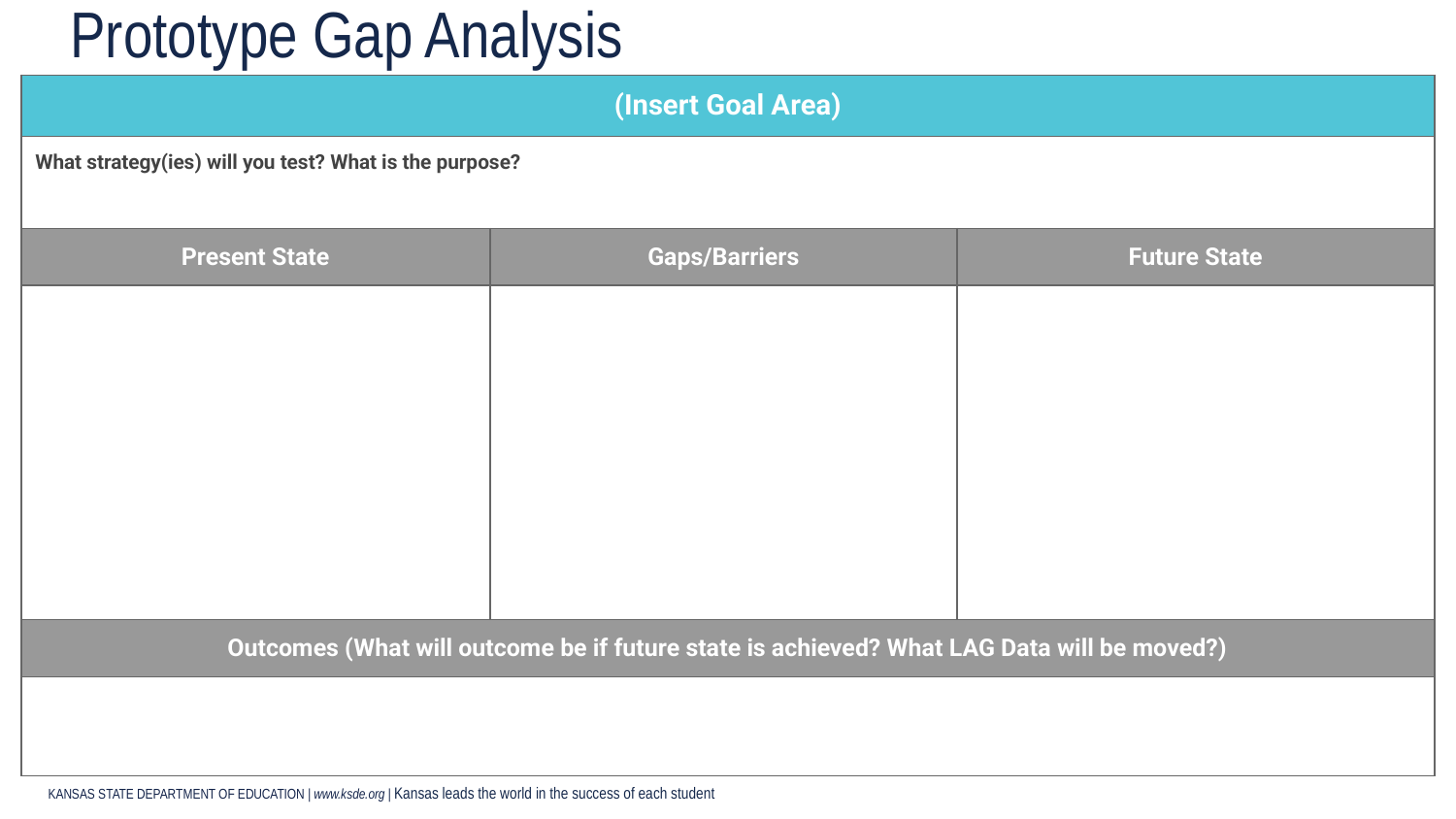

Prototype Gap Analysis
| (Insert Goal Area) |  |  |  |  |  |  |
| --- | --- | --- | --- | --- | --- | --- |
| What strategy(ies) will you test? What is the purpose? |  |  |  |  |  |  |
| Present State |  |  | Gaps/Barriers |  |  | Future State |
|  |  |  |  |  |  |  |
| Outcomes (What will outcome be if future state is achieved? What LAG Data will be moved?) |  |  |  |  |  |  |
|  |  |  |  |  |  |  |